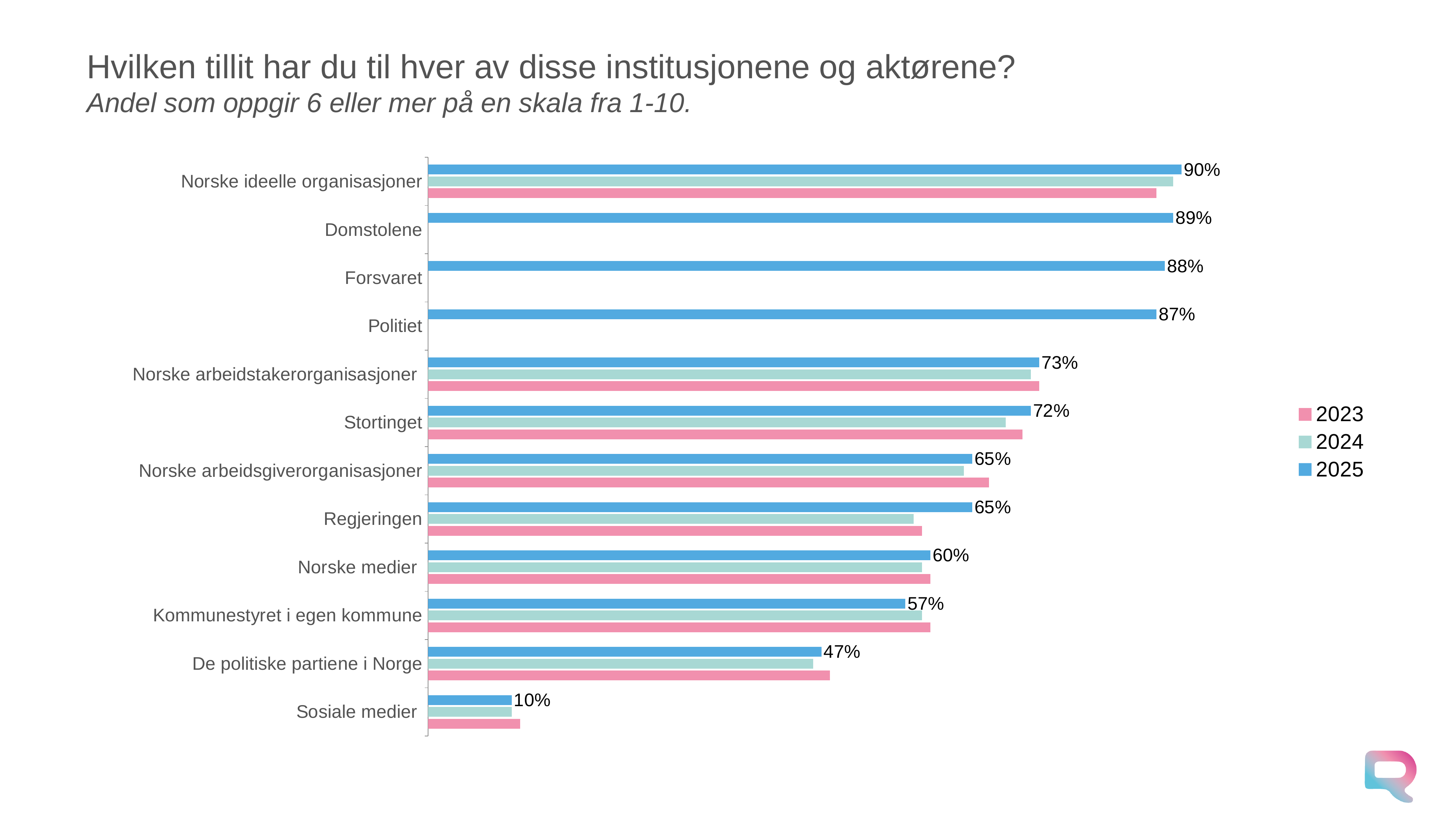

# Hvilken tillit har du til hver av disse institusjonene og aktørene? Andel som oppgir 6 eller mer på en skala fra 1-10.

### Chart

| Category | 2025 | 2024 | 2023 |
|---|---|---|---|
| Norske ideelle organisasjoner | 0.9 | 0.89 | 0.87 |
| Domstolene | 0.89 | None | None |
| Forsvaret | 0.88 | None | None |
| Politiet | 0.87 | None | None |
| Norske arbeidstakerorganisasjoner  | 0.73 | 0.72 | 0.73 |
| Stortinget | 0.72 | 0.69 | 0.71 |
| Norske arbeidsgiverorganisasjoner | 0.65 | 0.64 | 0.67 |
| Regjeringen | 0.65 | 0.58 | 0.59 |
| Norske medier  | 0.6 | 0.59 | 0.6 |
| Kommunestyret i egen kommune | 0.57 | 0.59 | 0.6 |
| De politiske partiene i Norge | 0.47 | 0.46 | 0.48 |
| Sosiale medier  | 0.1 | 0.1 | 0.11 |